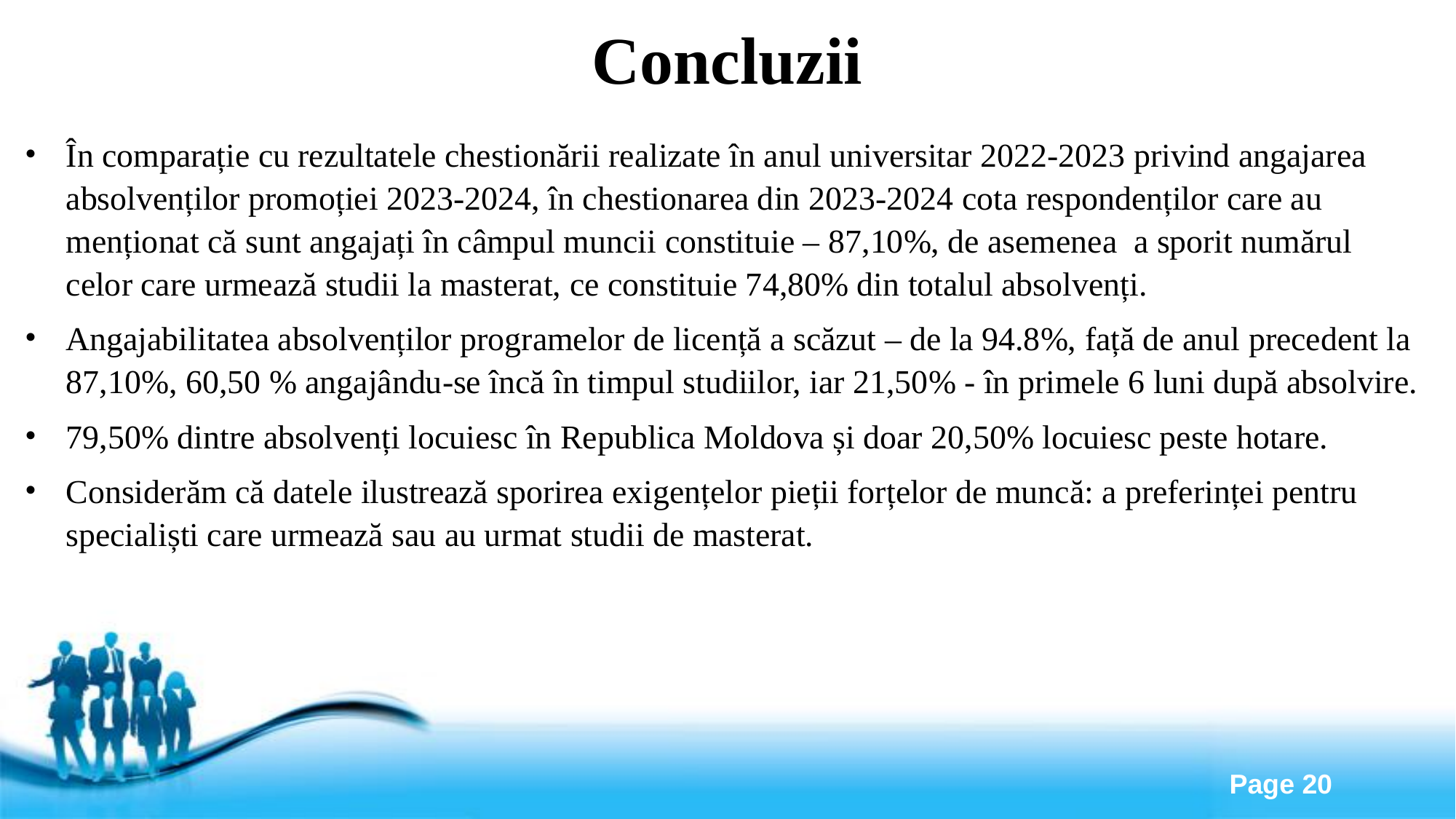

# Concluzii
În comparație cu rezultatele chestionării realizate în anul universitar 2022-2023 privind angajarea absolvenților promoției 2023-2024, în chestionarea din 2023-2024 cota respondenților care au menționat că sunt angajați în câmpul muncii constituie – 87,10%, de asemenea  a sporit numărul celor care urmează studii la masterat, ce constituie 74,80% din totalul absolvenți.
Angajabilitatea absolvenților programelor de licență a scăzut – de la 94.8%, față de anul precedent la 87,10%, 60,50 % angajându-se încă în timpul studiilor, iar 21,50% - în primele 6 luni după absolvire.
79,50% dintre absolvenți locuiesc în Republica Moldova și doar 20,50% locuiesc peste hotare.
Considerăm că datele ilustrează sporirea exigențelor pieții forțelor de muncă: a preferinței pentru specialiști care urmează sau au urmat studii de masterat.